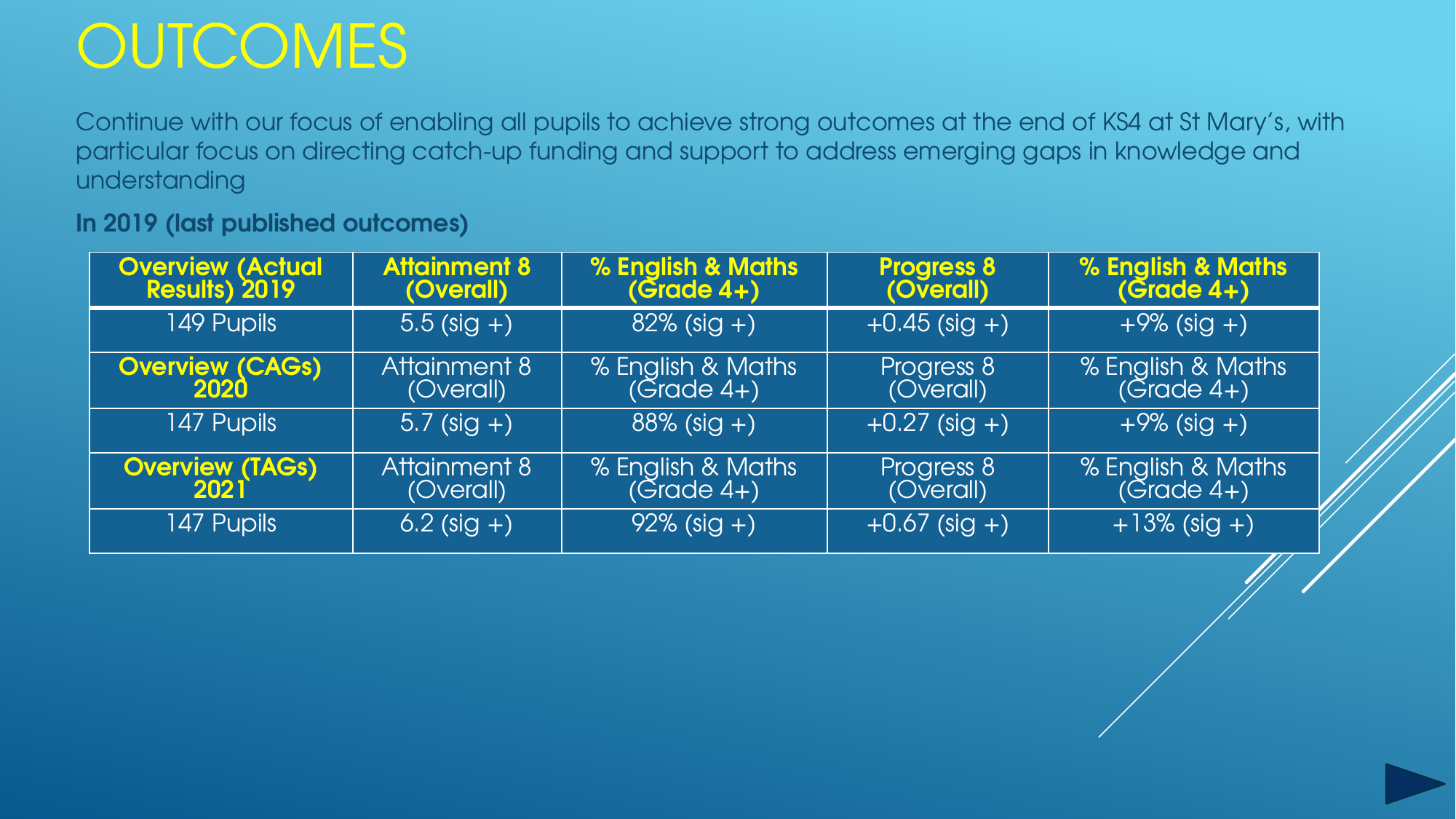

# outcomes
Continue with our focus of enabling all pupils to achieve strong outcomes at the end of KS4 at St Mary’s, with particular focus on directing catch-up funding and support to address emerging gaps in knowledge and understanding
In 2019 (last published outcomes)

| Overview (Actual Results) 2019 | Attainment 8 (Overall) | % English & Maths (Grade 4+) | Progress 8 (Overall) | % English & Maths (Grade 4+) |
| --- | --- | --- | --- | --- |
| 149 Pupils | 5.5 (sig +) | 82% (sig +) | +0.45 (sig +) | +9% (sig +) |
| Overview (CAGs) 2020 | Attainment 8 (Overall) | % English & Maths (Grade 4+) | Progress 8 (Overall) | % English & Maths (Grade 4+) |
| 147 Pupils | 5.7 (sig +) | 88% (sig +) | +0.27 (sig +) | +9% (sig +) |
| Overview (TAGs) 2021 | Attainment 8 (Overall) | % English & Maths (Grade 4+) | Progress 8 (Overall) | % English & Maths (Grade 4+) |
| 147 Pupils | 6.2 (sig +) | 92% (sig +) | +0.67 (sig +) | +13% (sig +) |